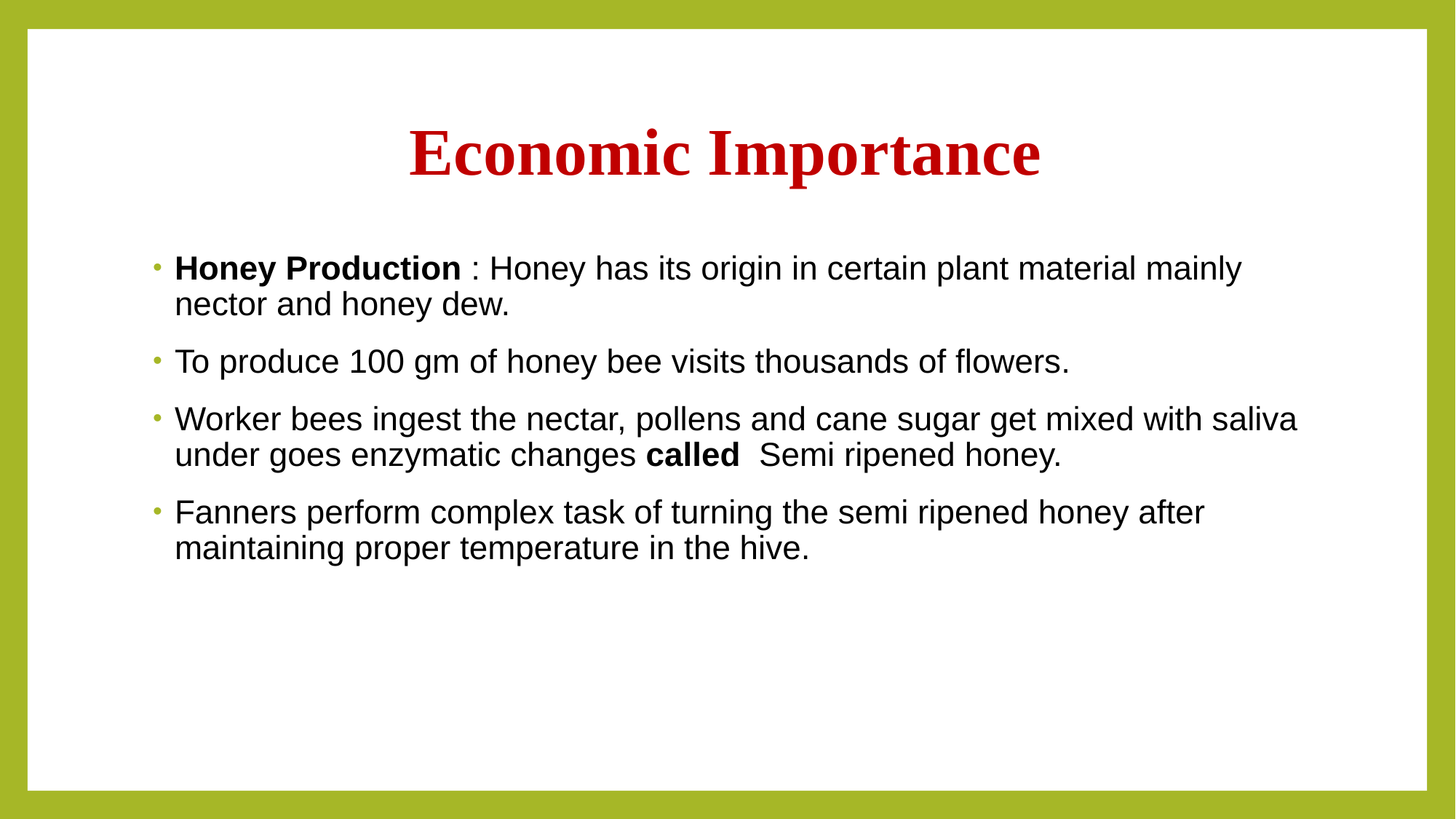

# Economic Importance
Honey Production : Honey has its origin in certain plant material mainly nector and honey dew.
To produce 100 gm of honey bee visits thousands of flowers.
Worker bees ingest the nectar, pollens and cane sugar get mixed with saliva under goes enzymatic changes called  Semi ripened honey.
Fanners perform complex task of turning the semi ripened honey after maintaining proper temperature in the hive.